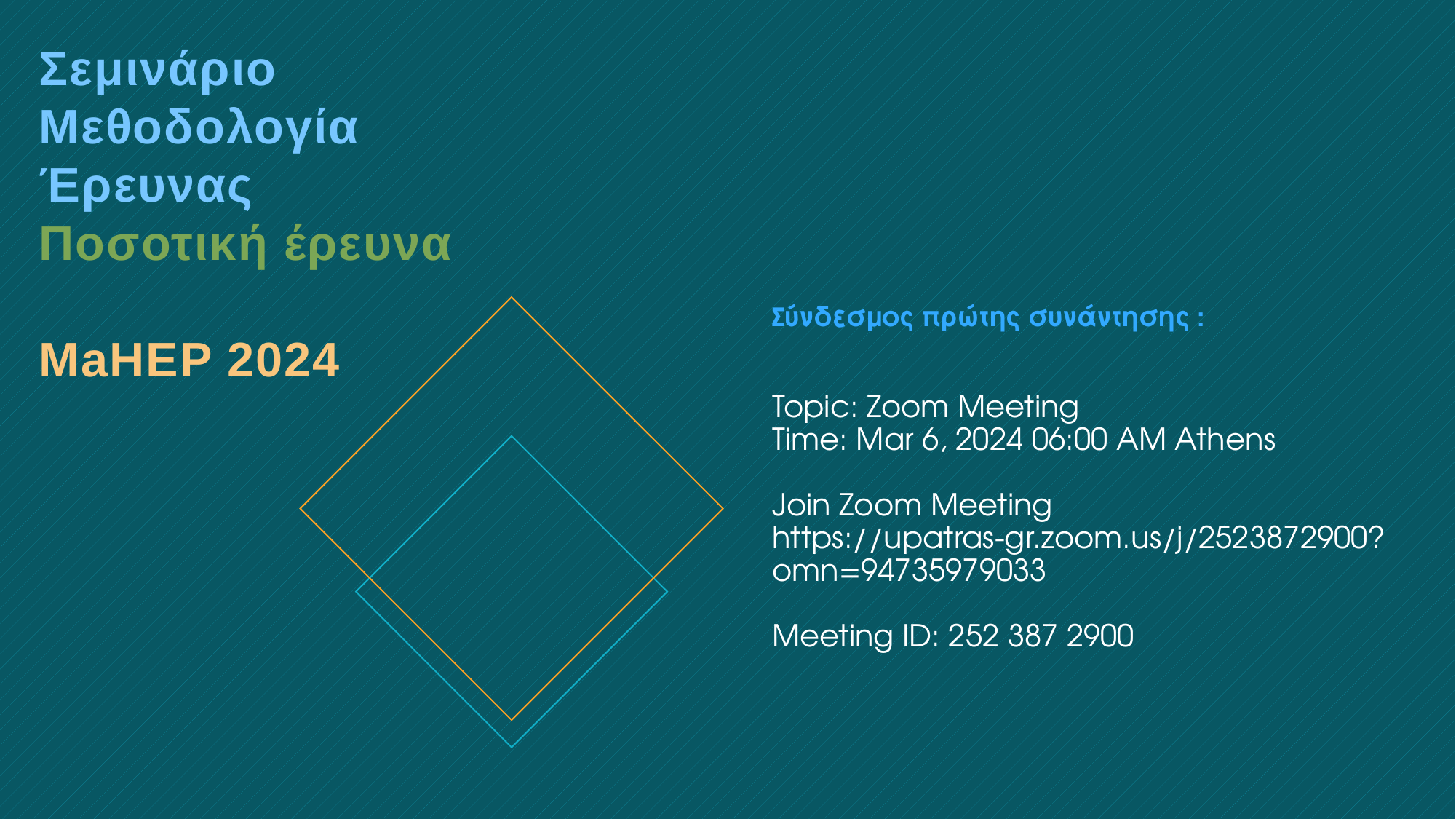

Σεμινάριο
Μεθοδολογία Έρευνας
Ποσοτική έρευνα
MaHEP 2024
# Σύνδεσμος πρώτης συνάντησης : Topic: Zoom Meeting Time: Mar 6, 2024 06:00 AM Athens Join Zoom Meeting https://upatras-gr.zoom.us/j/2523872900?omn=94735979033 Meeting ID: 252 387 2900